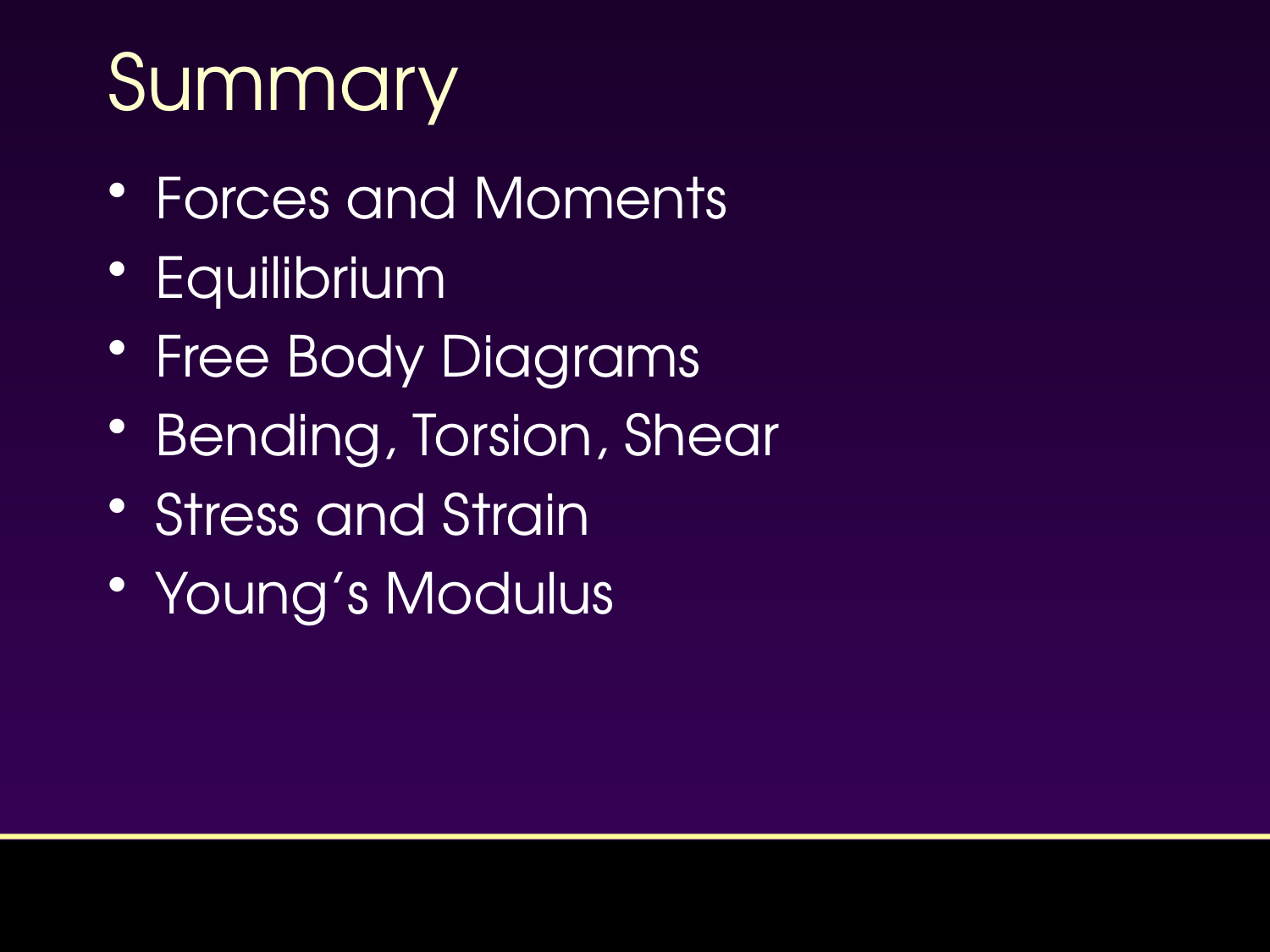

# Summary
Forces and Moments
Equilibrium
Free Body Diagrams
Bending, Torsion, Shear
Stress and Strain
Young’s Modulus

39